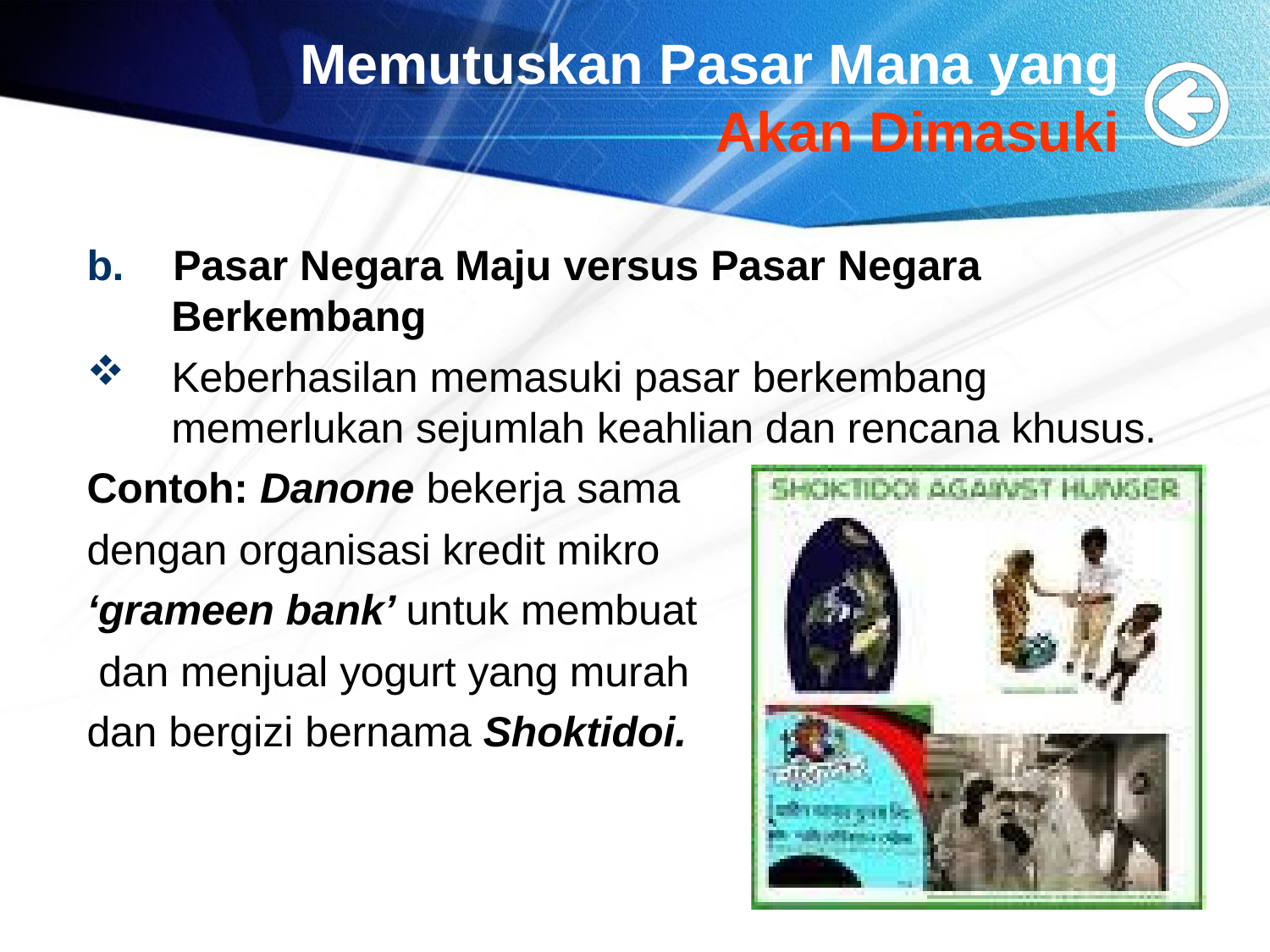

# Memutuskan Pasar Mana yang
Akan Dimasuki
b.	Pasar Negara Maju versus Pasar Negara
Berkembang
Keberhasilan memasuki pasar berkembang
memerlukan sejumlah keahlian dan rencana khusus.
Contoh: Danone bekerja sama
dengan organisasi kredit mikro  ‘grameen bank’ untuk membuat  dan menjual yogurt yang murah  dan bergizi bernama Shoktidoi.